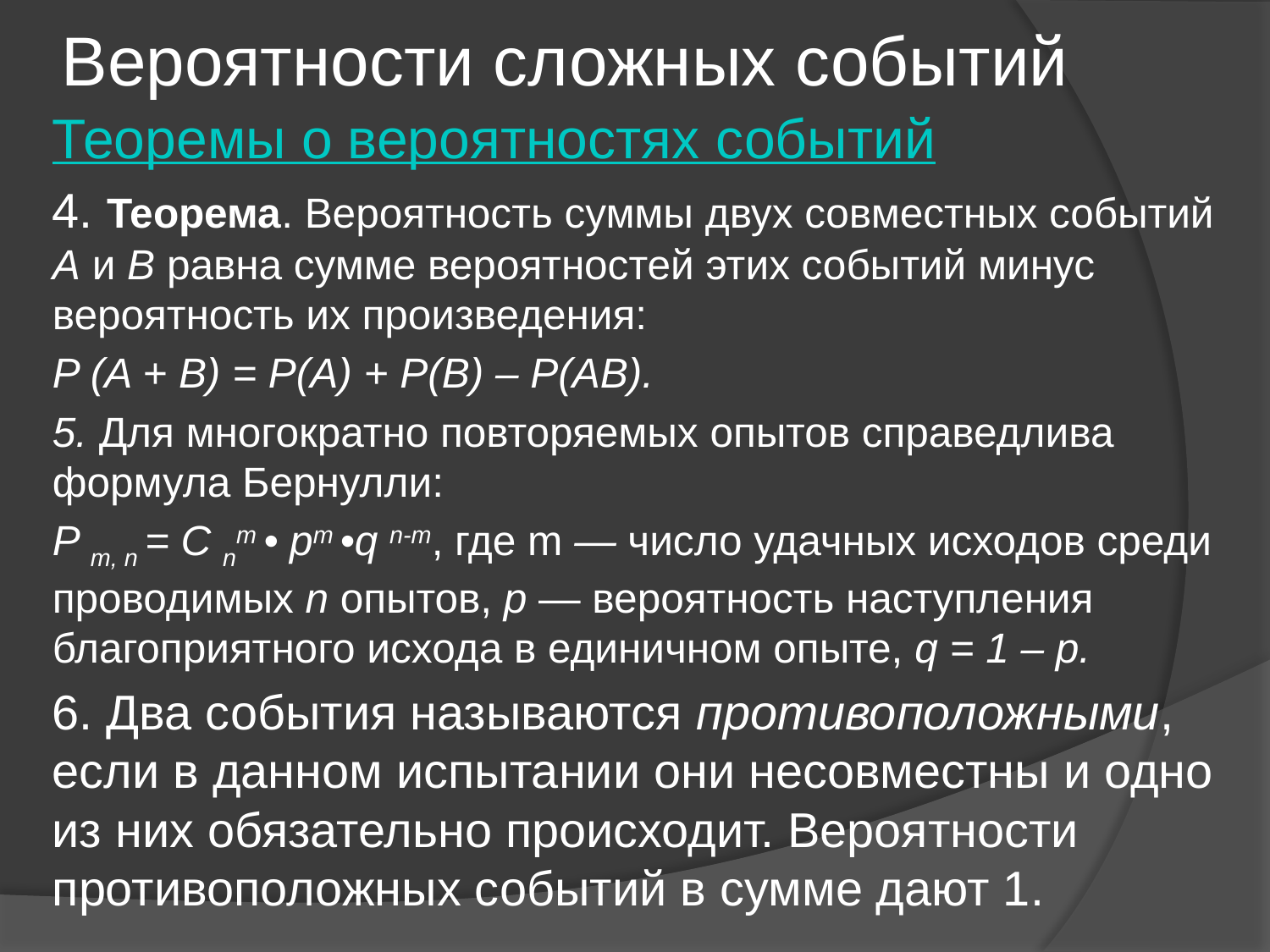

# Вероятности сложных событий
Теоремы о вероятностях событий
4. Теорема. Вероятность суммы двух совместных событий A и B равна сумме вероятностей этих событий минус вероятность их произведения:
P (A + B) = P(A) + P(B) – P(AB).
5. Для многократно повторяемых опытов справедлива формула Бернулли:
P m, n = C nm • pm •q n-m, где m — число удачных исходов среди проводимых n опытов, p — вероятность наступления благоприятного исхода в единичном опыте, q = 1 – p.
6. Два события называются противоположными, если в данном испытании они несовместны и одно из них обязательно происходит. Вероятности противоположных событий в сумме дают 1.